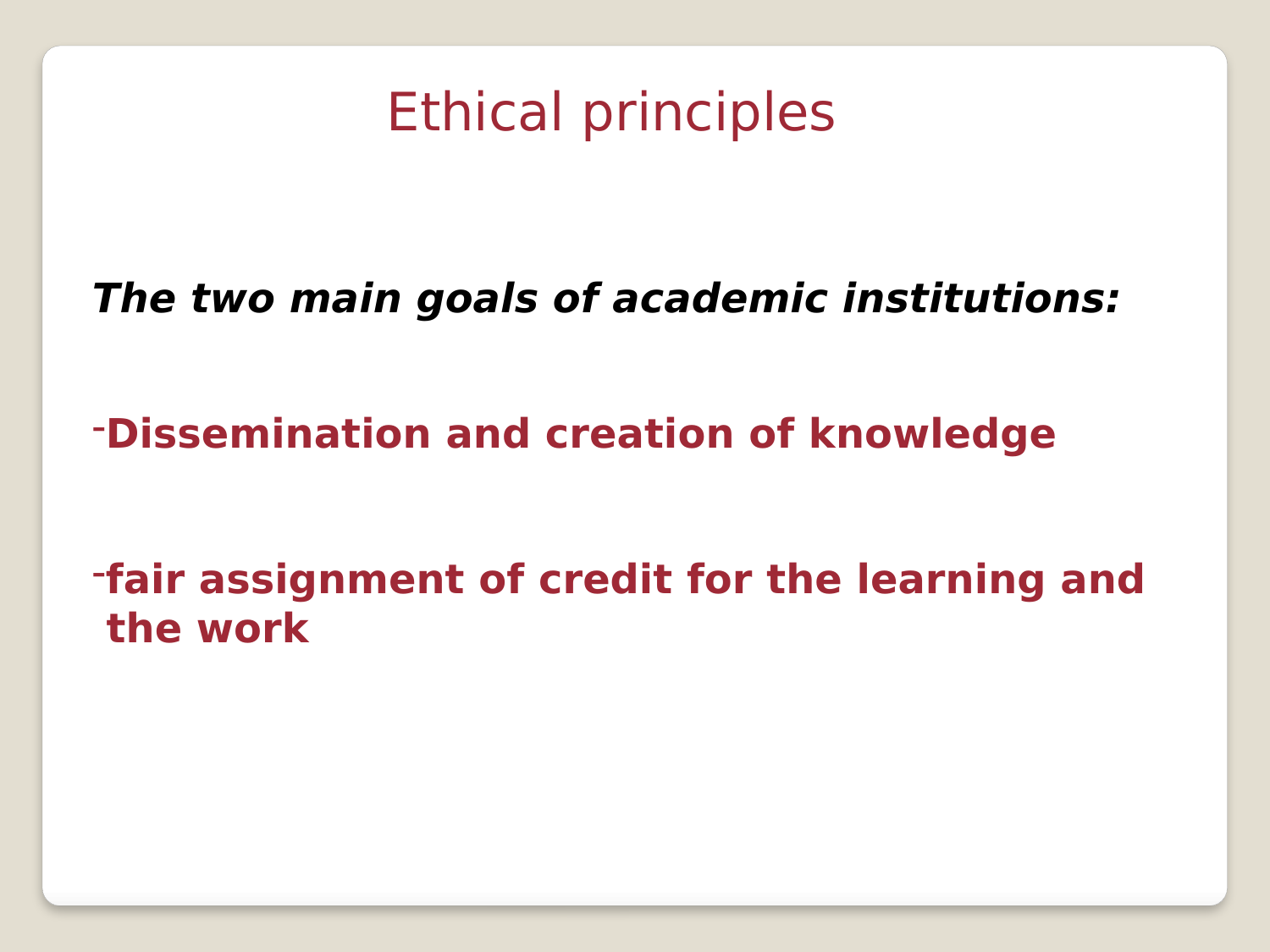

Ethical principles
The two main goals of academic institutions:

Dissemination and creation of knowledge

fair assignment of credit for the learning and
 the work